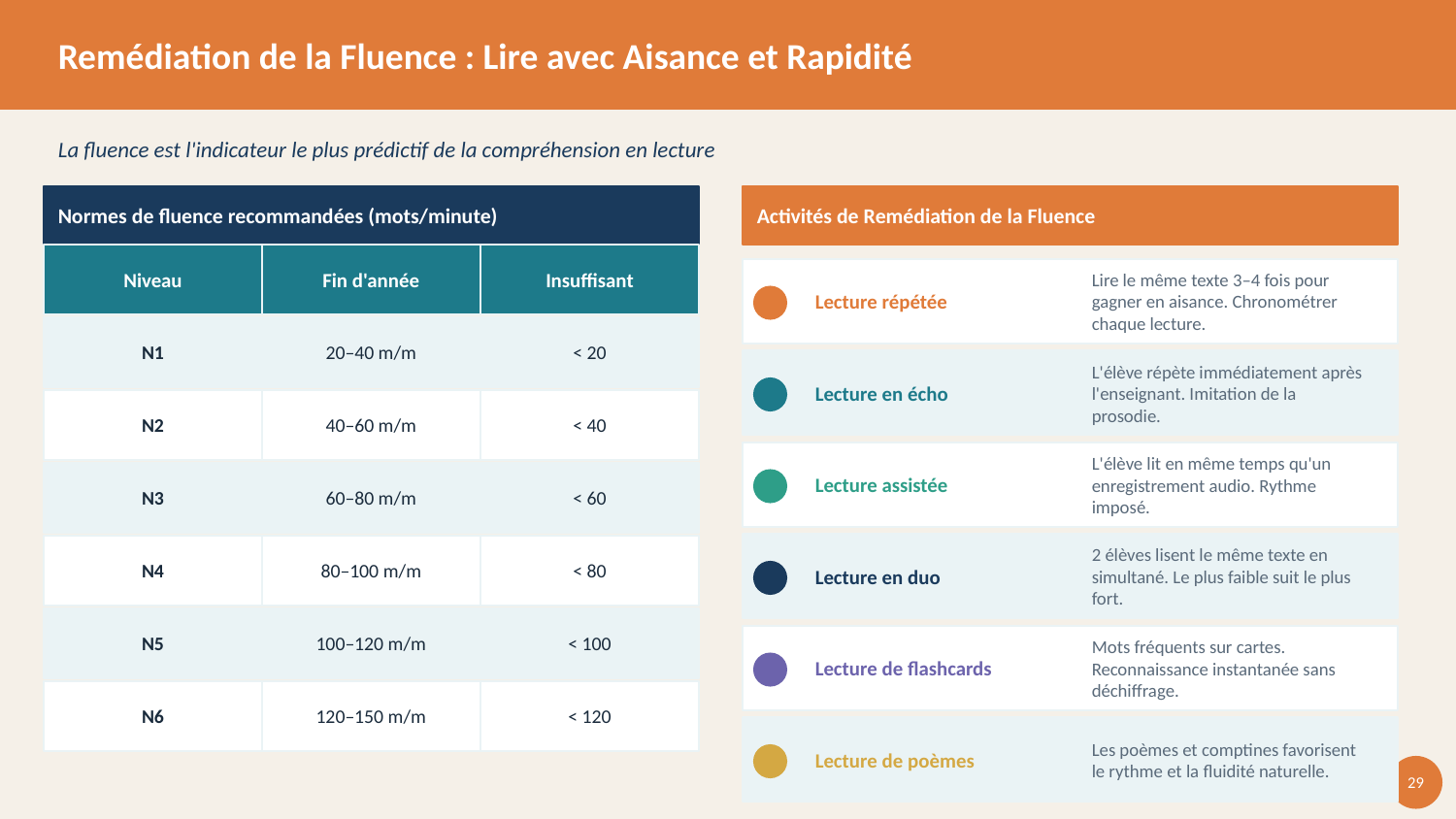

Remédiation de la Fluence : Lire avec Aisance et Rapidité
La fluence est l'indicateur le plus prédictif de la compréhension en lecture

Normes de fluence recommandées (mots/minute)

Activités de Remédiation de la Fluence

Niveau

Fin d'année

Insuffisant

Lecture répétée
Lire le même texte 3–4 fois pour gagner en aisance. Chronométrer chaque lecture.

N1

20–40 m/m

< 20

Lecture en écho
L'élève répète immédiatement après l'enseignant. Imitation de la prosodie.

N2

40–60 m/m

< 40

Lecture assistée
L'élève lit en même temps qu'un enregistrement audio. Rythme imposé.

N3

60–80 m/m

< 60

Lecture en duo
2 élèves lisent le même texte en simultané. Le plus faible suit le plus fort.

N4

80–100 m/m

< 80

N5

100–120 m/m

< 100

Lecture de flashcards
Mots fréquents sur cartes. Reconnaissance instantanée sans déchiffrage.

N6

120–150 m/m

< 120

Lecture de poèmes
Les poèmes et comptines favorisent le rythme et la fluidité naturelle.

29